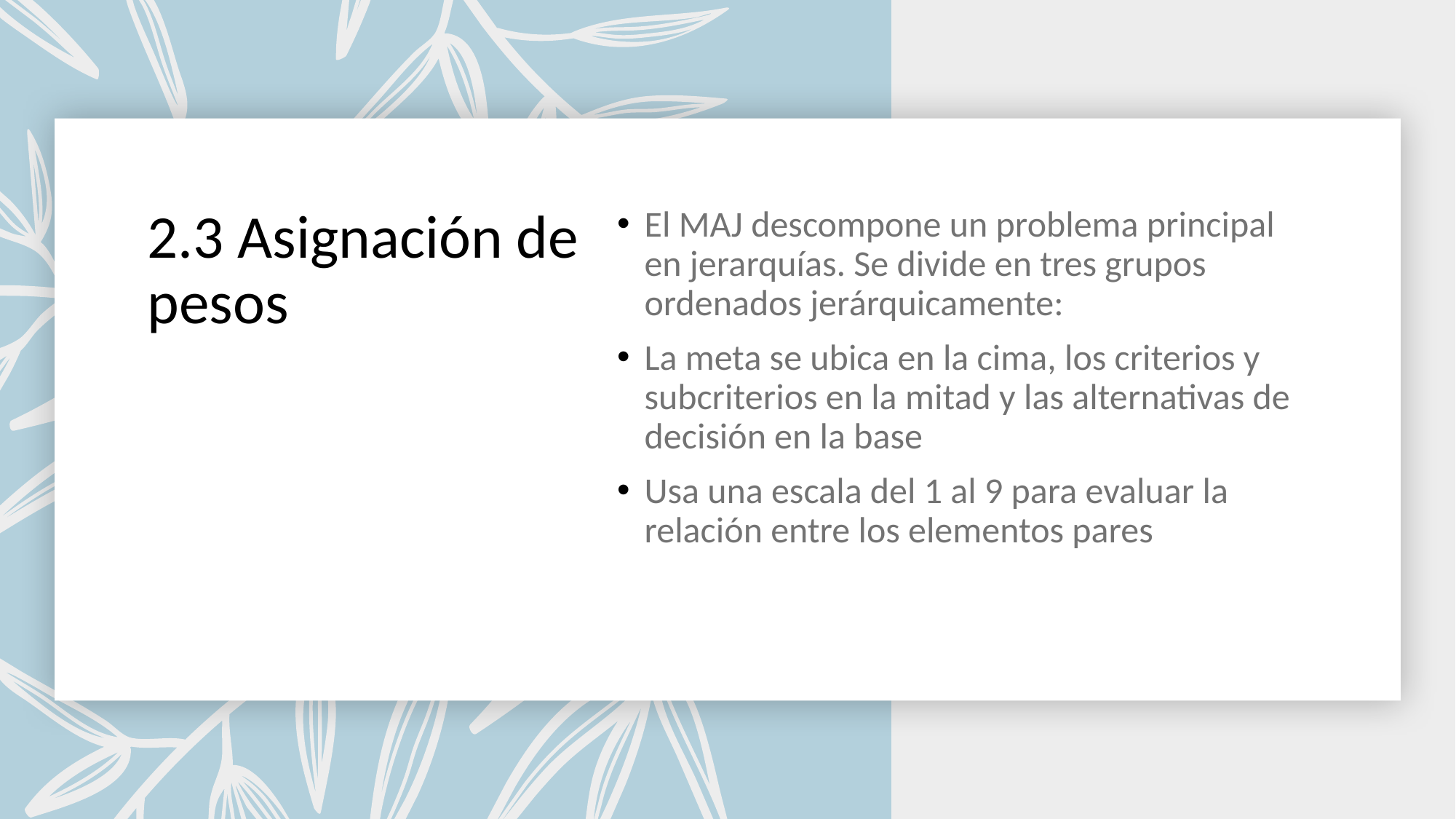

# 2.3 Asignación de pesos
El MAJ descompone un problema principal   en jerarquías. Se divide en tres grupos ordenados jerárquicamente:
La meta se ubica en la cima, los criterios y subcriterios en la mitad y las alternativas de decisión en la base
Usa una escala del 1 al 9 para evaluar la relación entre los elementos pares